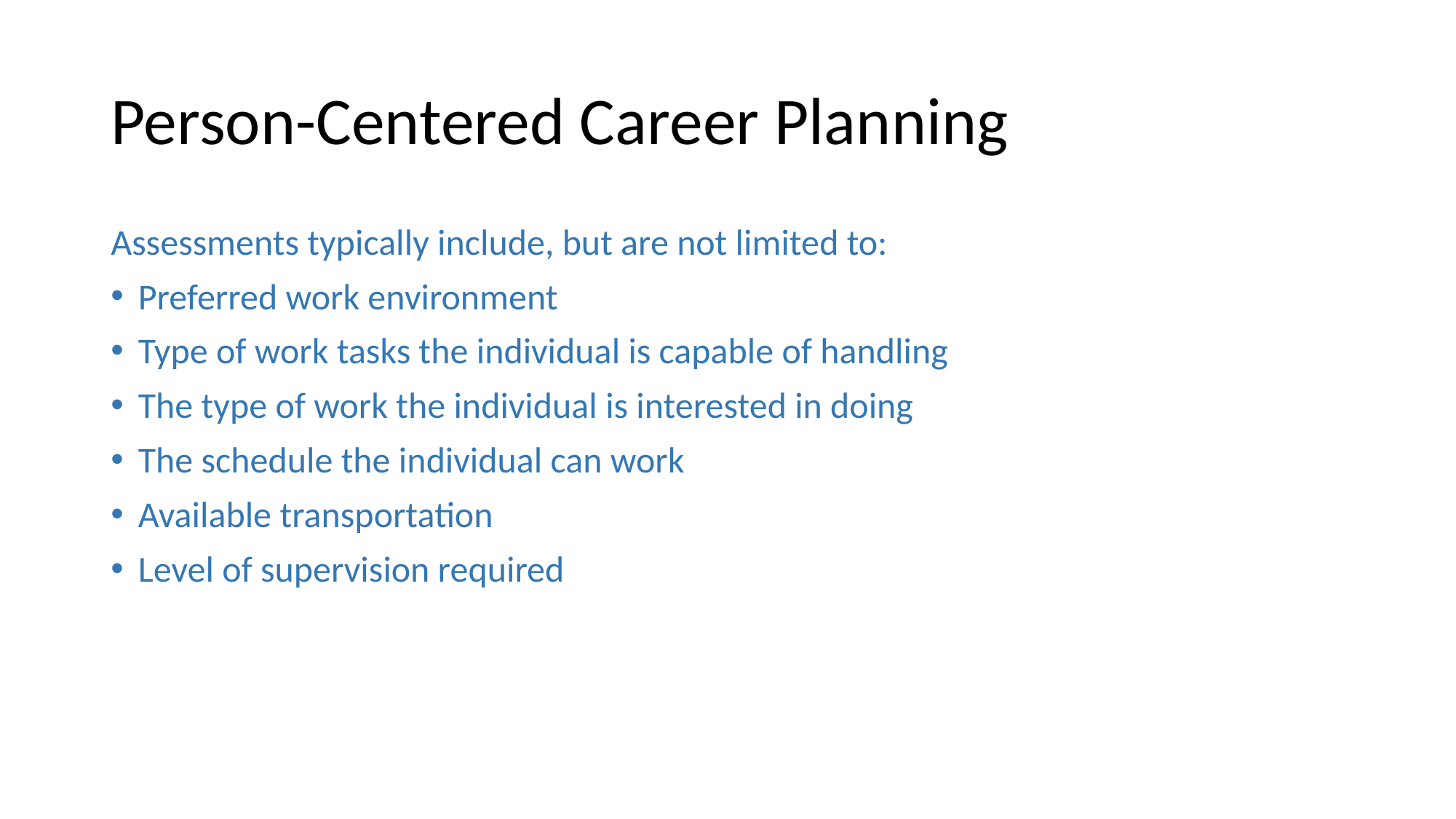

# Person-Centered Career Planning
Assessments typically include, but are not limited to:
Preferred work environment
Type of work tasks the individual is capable of handling
The type of work the individual is interested in doing
The schedule the individual can work
Available transportation
Level of supervision required